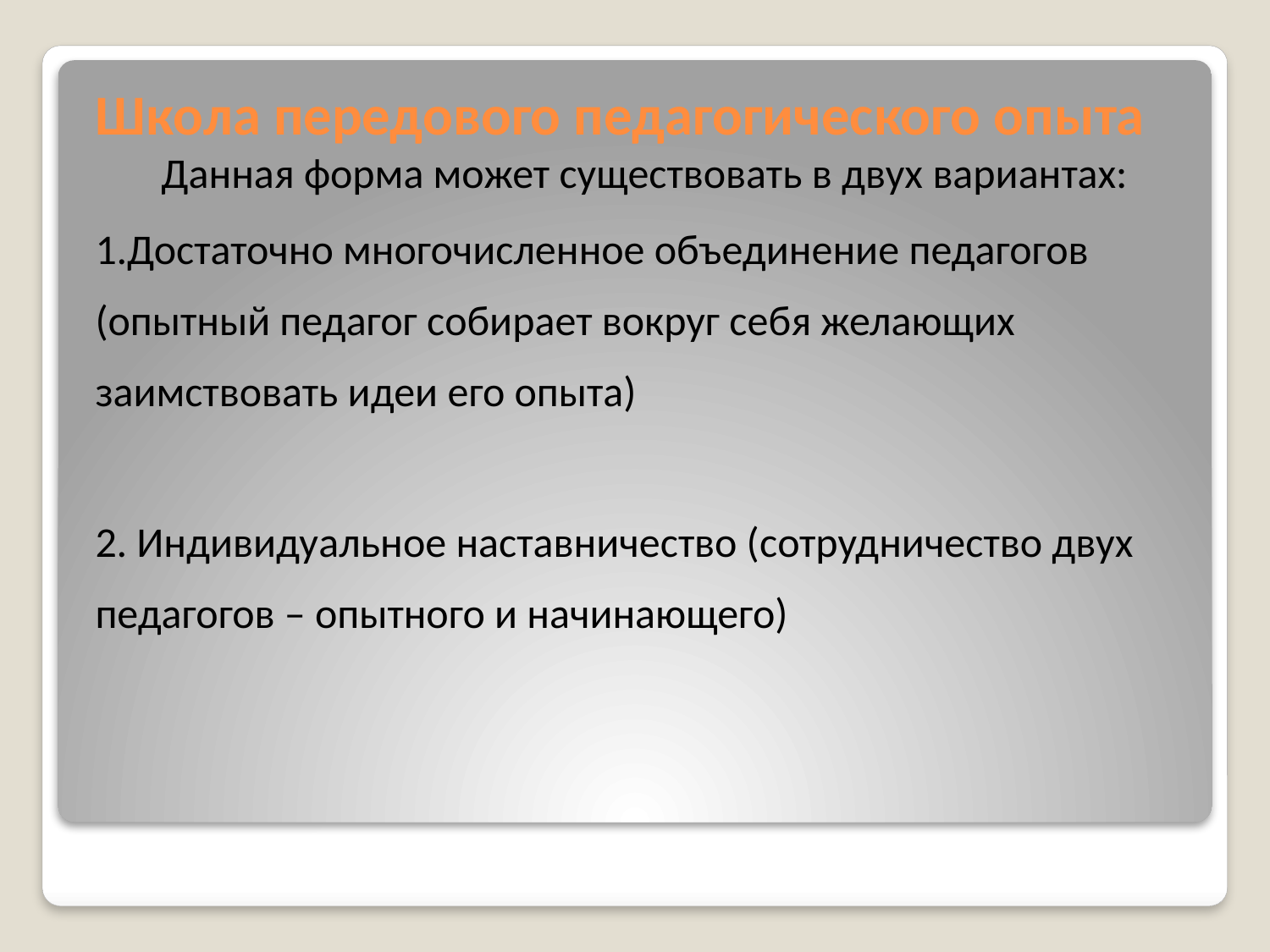

Школа передового педагогического опыта
Данная форма может существовать в двух вариантах:
1.Достаточно многочисленное объединение педагогов (опытный педагог собирает вокруг себя желающих заимствовать идеи его опыта)

2. Индивидуальное наставничество (сотрудничество двух педагогов – опытного и начинающего)